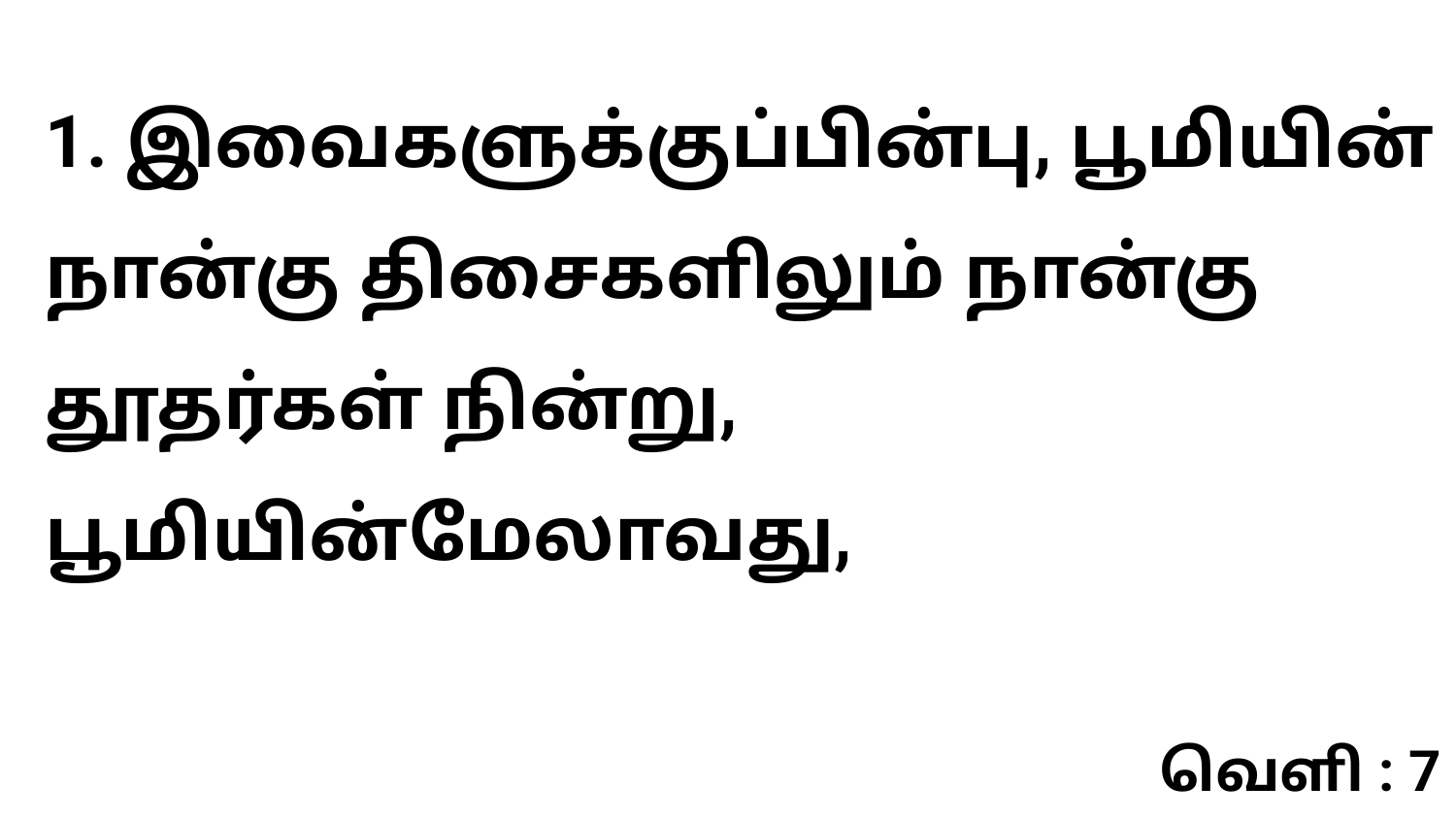

1. இவைகளுக்குப்பின்பு, பூமியின் நான்கு திசைகளிலும் நான்கு தூதர்கள் நின்று, பூமியின்மேலாவது,
வெளி : 7